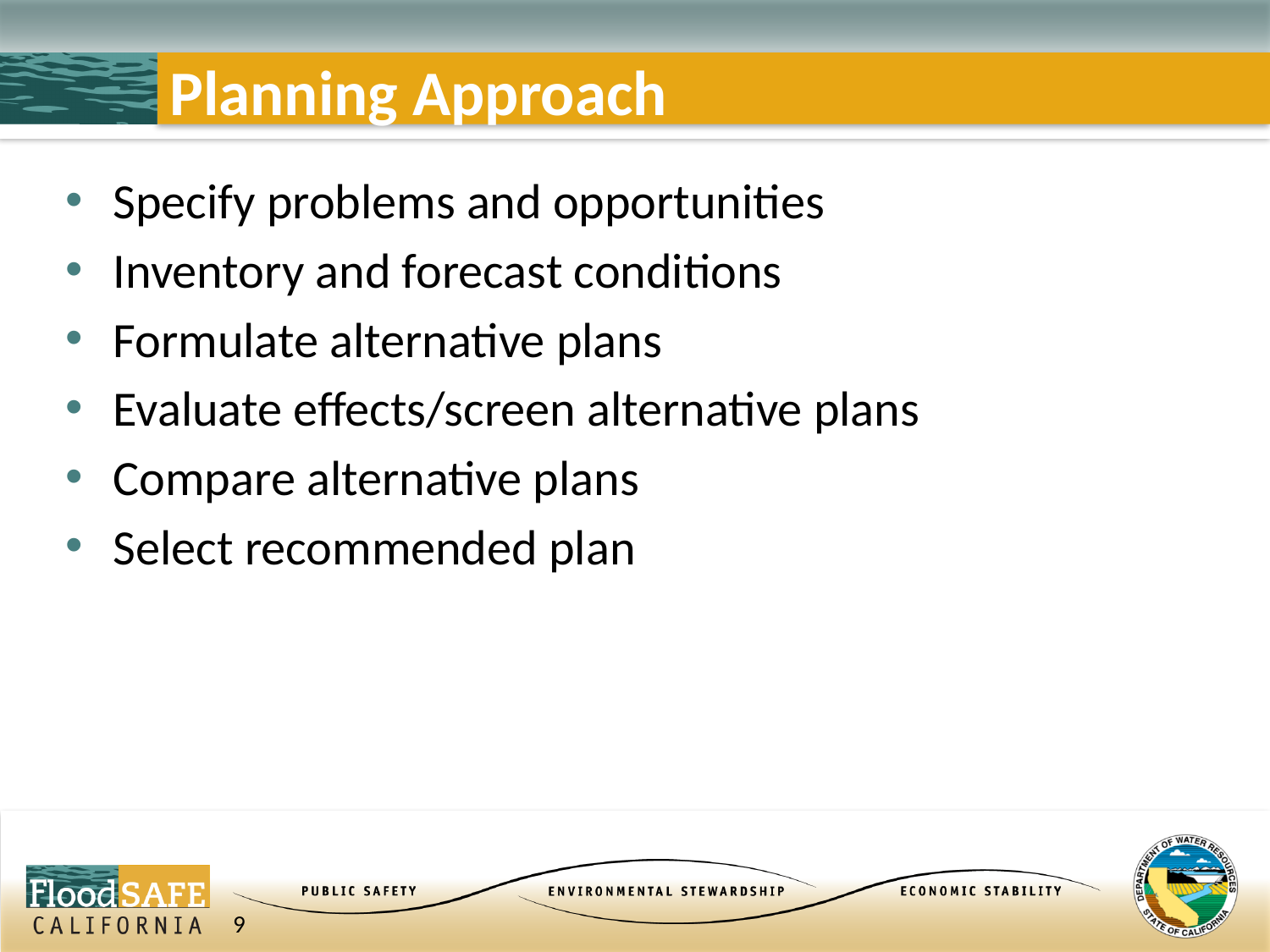

# Planning Approach
Specify problems and opportunities
Inventory and forecast conditions
Formulate alternative plans
Evaluate effects/screen alternative plans
Compare alternative plans
Select recommended plan